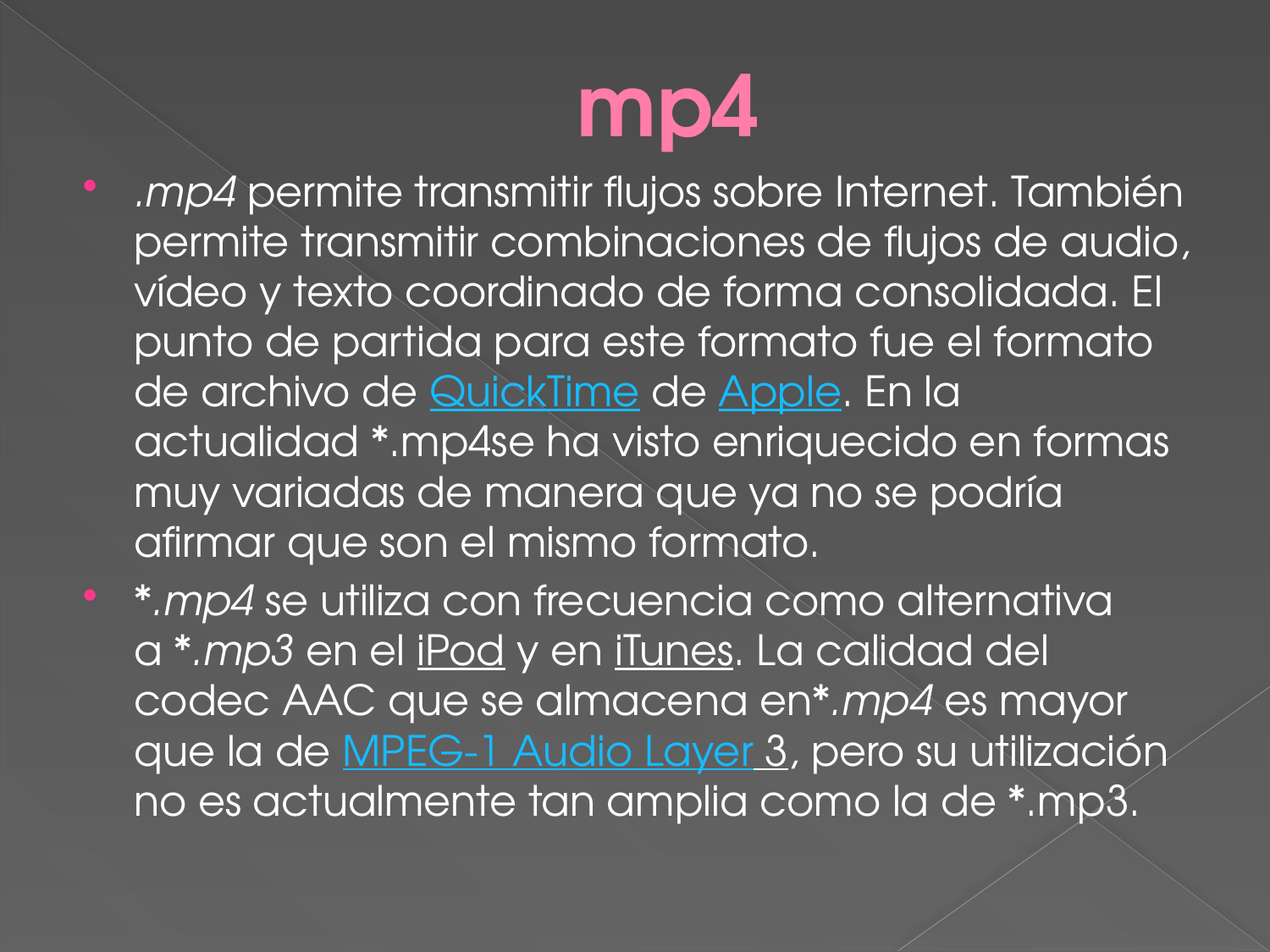

# mp4
.mp4 permite transmitir flujos sobre Internet. También permite transmitir combinaciones de flujos de audio, vídeo y texto coordinado de forma consolidada. El punto de partida para este formato fue el formato de archivo de QuickTime de Apple. En la actualidad *.mp4se ha visto enriquecido en formas muy variadas de manera que ya no se podría afirmar que son el mismo formato.
*.mp4 se utiliza con frecuencia como alternativa a *.mp3 en el iPod y en iTunes. La calidad del codec AAC que se almacena en*.mp4 es mayor que la de MPEG-1 Audio Layer 3, pero su utilización no es actualmente tan amplia como la de *.mp3.